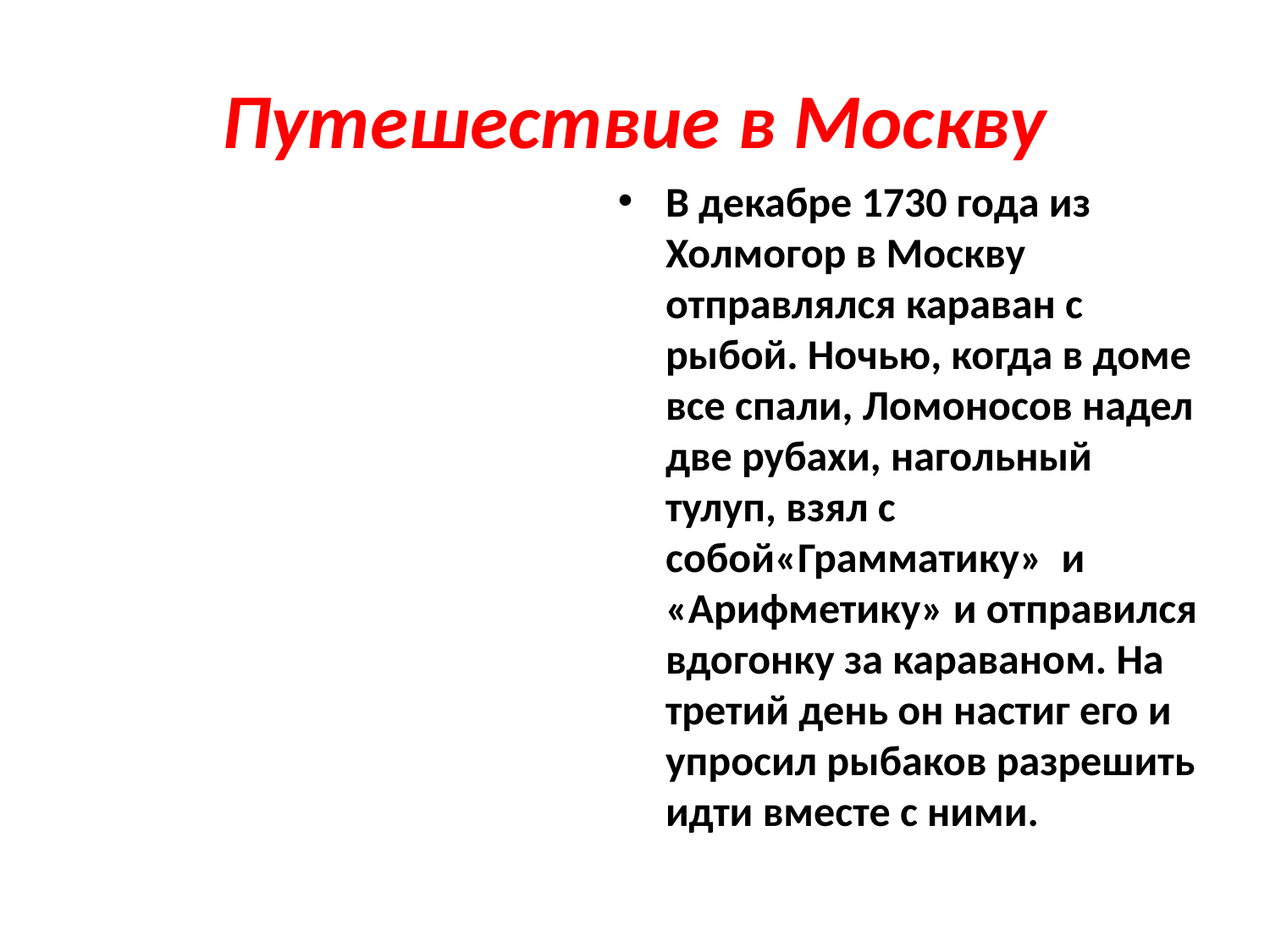

# Путешествие в Москву
В декабре 1730 года из Холмогор в Москву отправлялся караван с рыбой. Ночью, когда в доме все спали, Ломоносов надел две рубахи, нагольный тулуп, взял с собой«Грамматику»  и «Арифметику» и отправился вдогонку за караваном. На третий день он настиг его и упросил рыбаков разрешить идти вместе с ними.